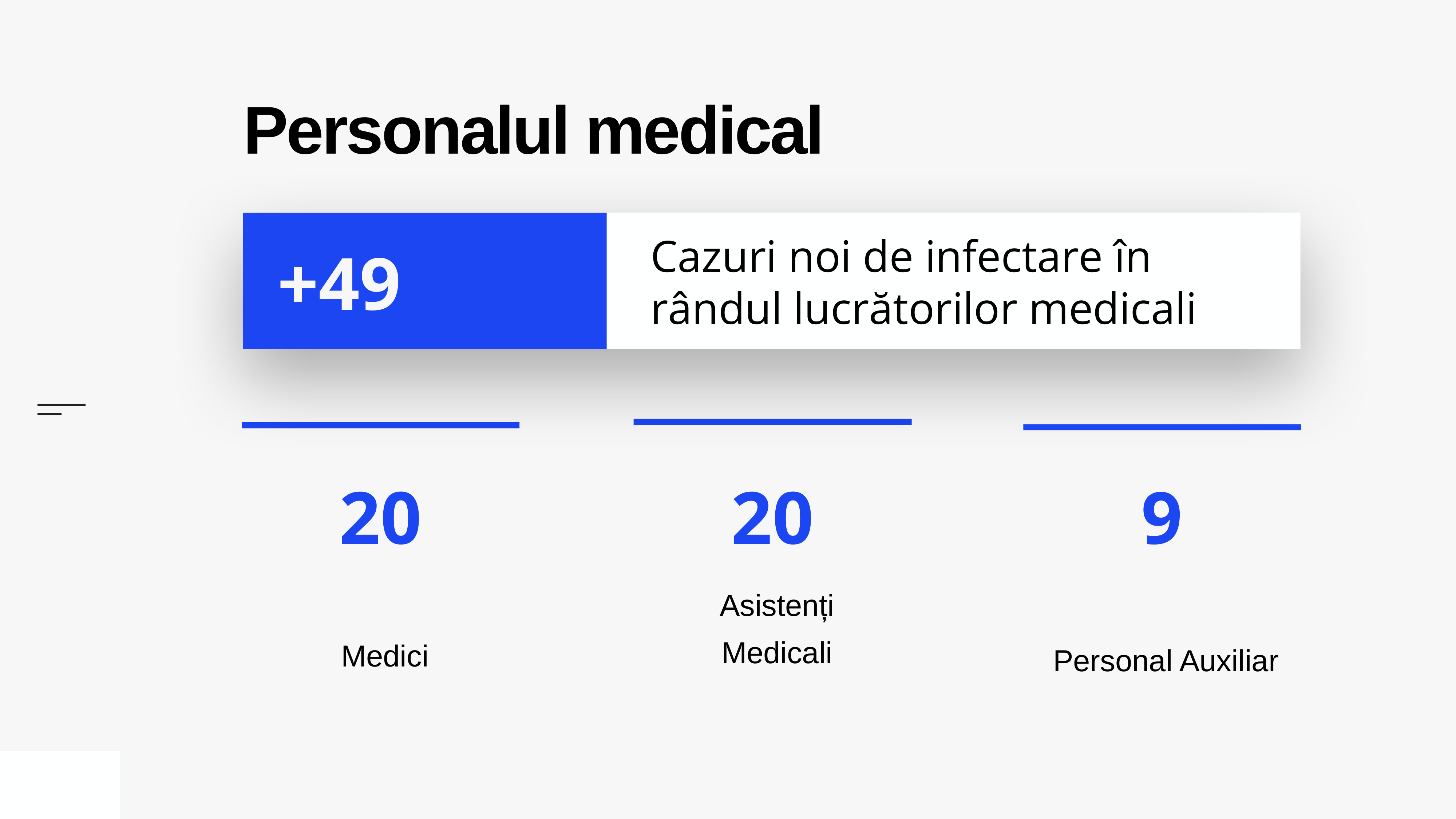

# Personalul medical

Cazuri noi de infectare în rândul lucrătorilor medicali

+49

Asistenți Medicali
Medici

Personal Auxiliar
9
20
20